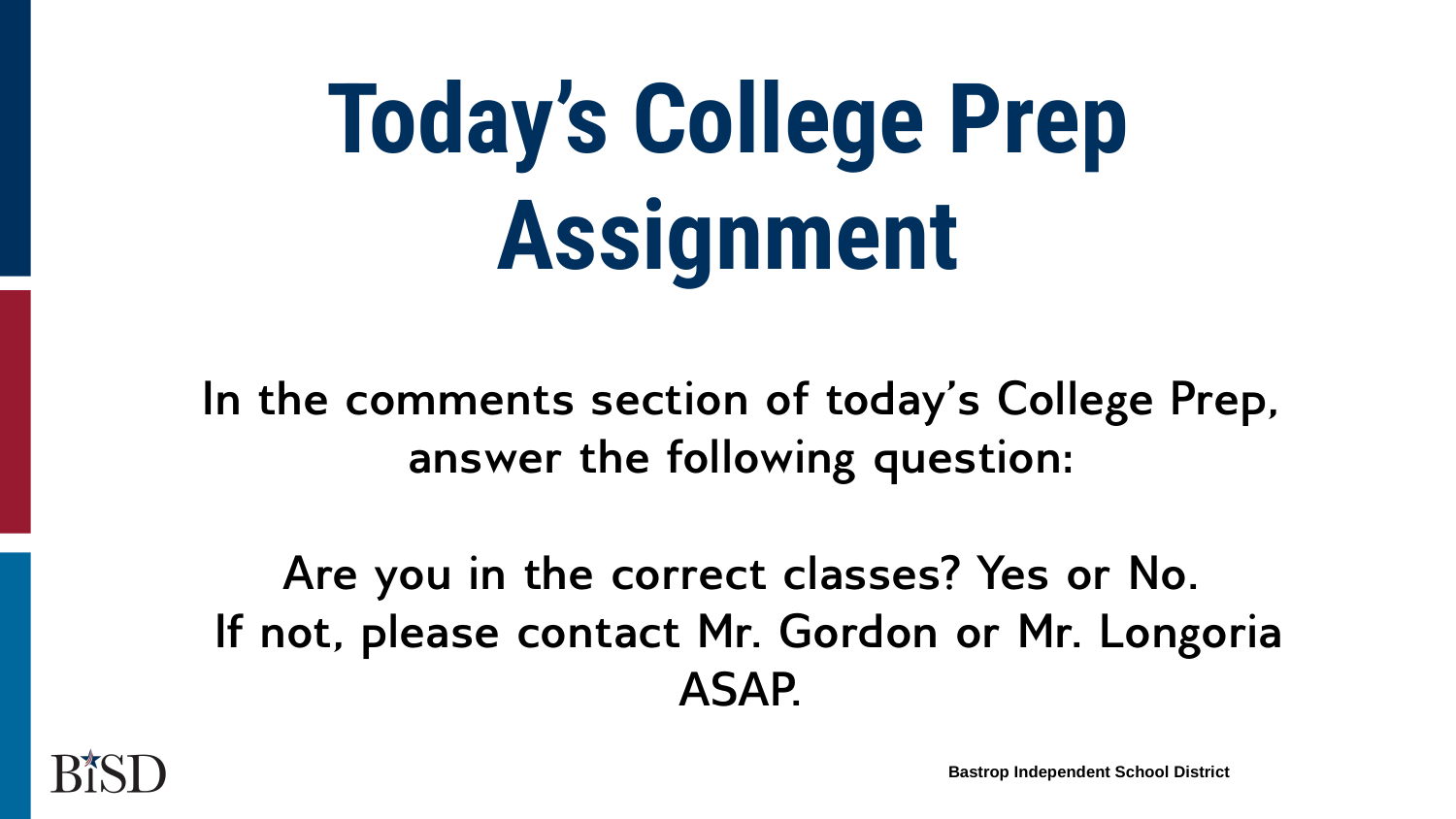

Today’s College Prep Assignment

In the comments section of today’s College Prep,
answer the following question:

Are you in the correct classes? Yes or No.
If not, please contact Mr. Gordon or Mr. Longoria ASAP.

hi